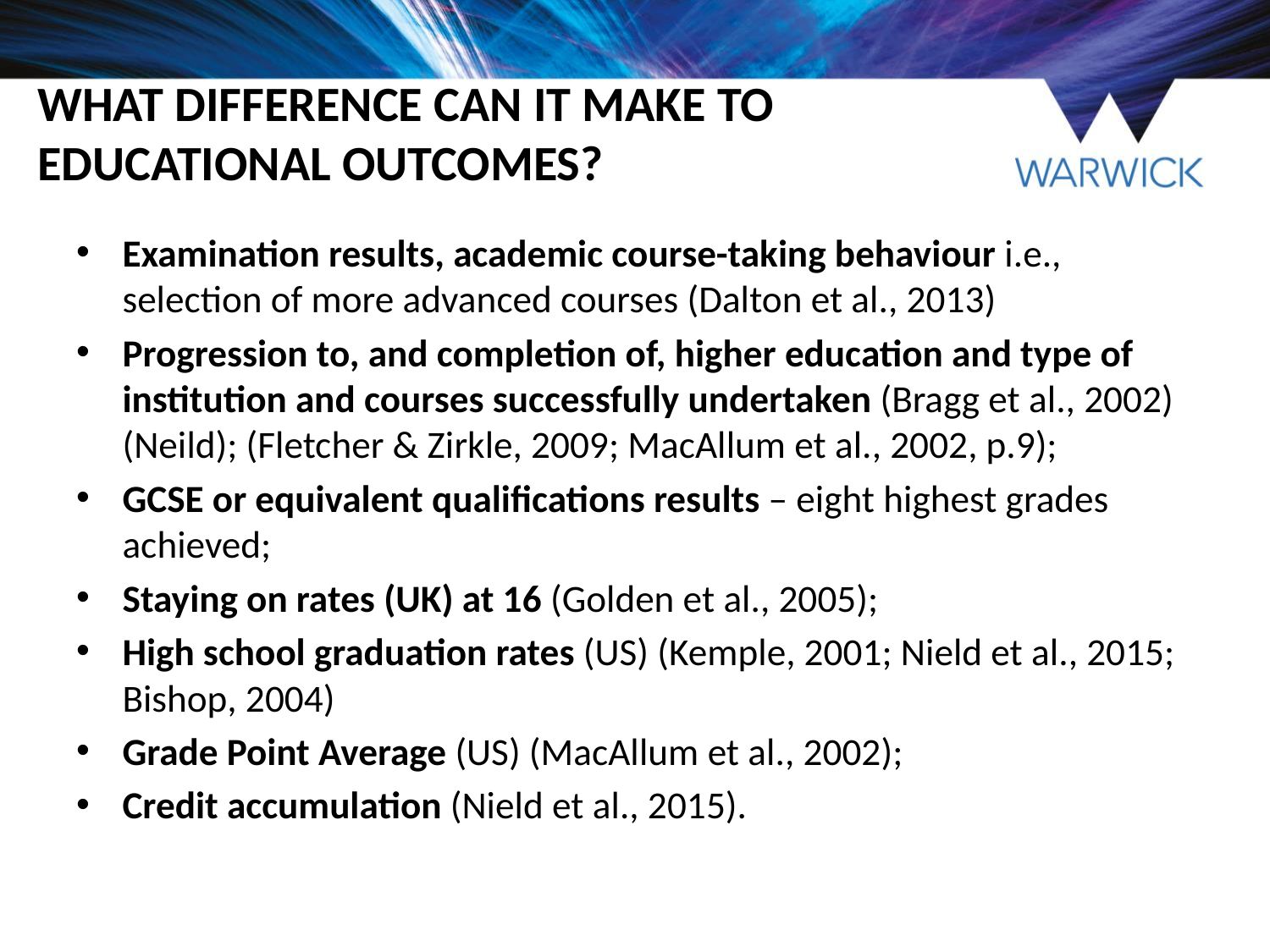

# What difference can it make to educational outcomes?
Examination results, academic course-taking behaviour i.e., selection of more advanced courses (Dalton et al., 2013)
Progression to, and completion of, higher education and type of institution and courses successfully undertaken (Bragg et al., 2002) (Neild); (Fletcher & Zirkle, 2009; MacAllum et al., 2002, p.9);
GCSE or equivalent qualifications results – eight highest grades achieved;
Staying on rates (UK) at 16 (Golden et al., 2005);
High school graduation rates (US) (Kemple, 2001; Nield et al., 2015; Bishop, 2004)
Grade Point Average (US) (MacAllum et al., 2002);
Credit accumulation (Nield et al., 2015).